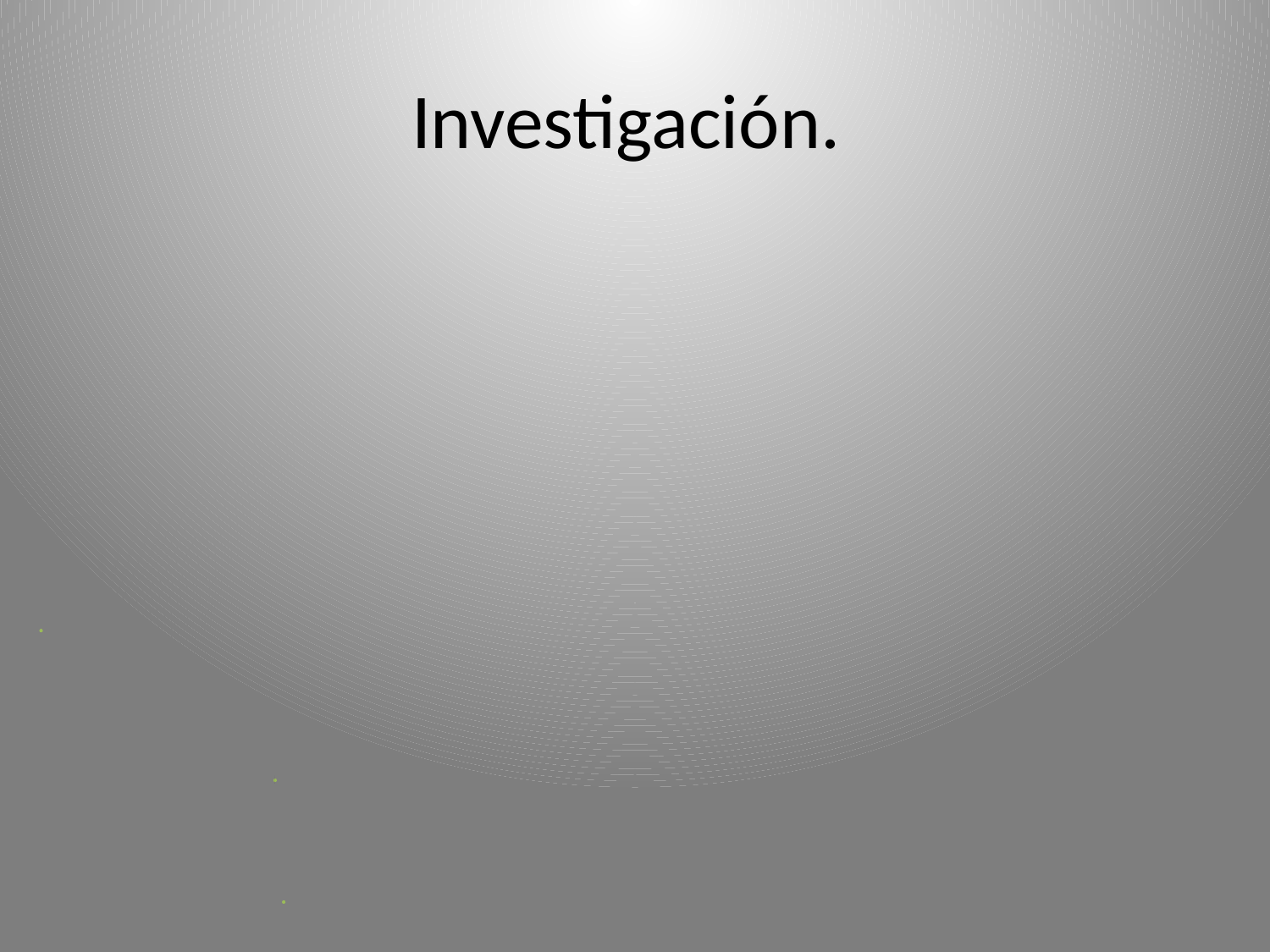

# Investigación.
Funcionarios y empleados de la empresa